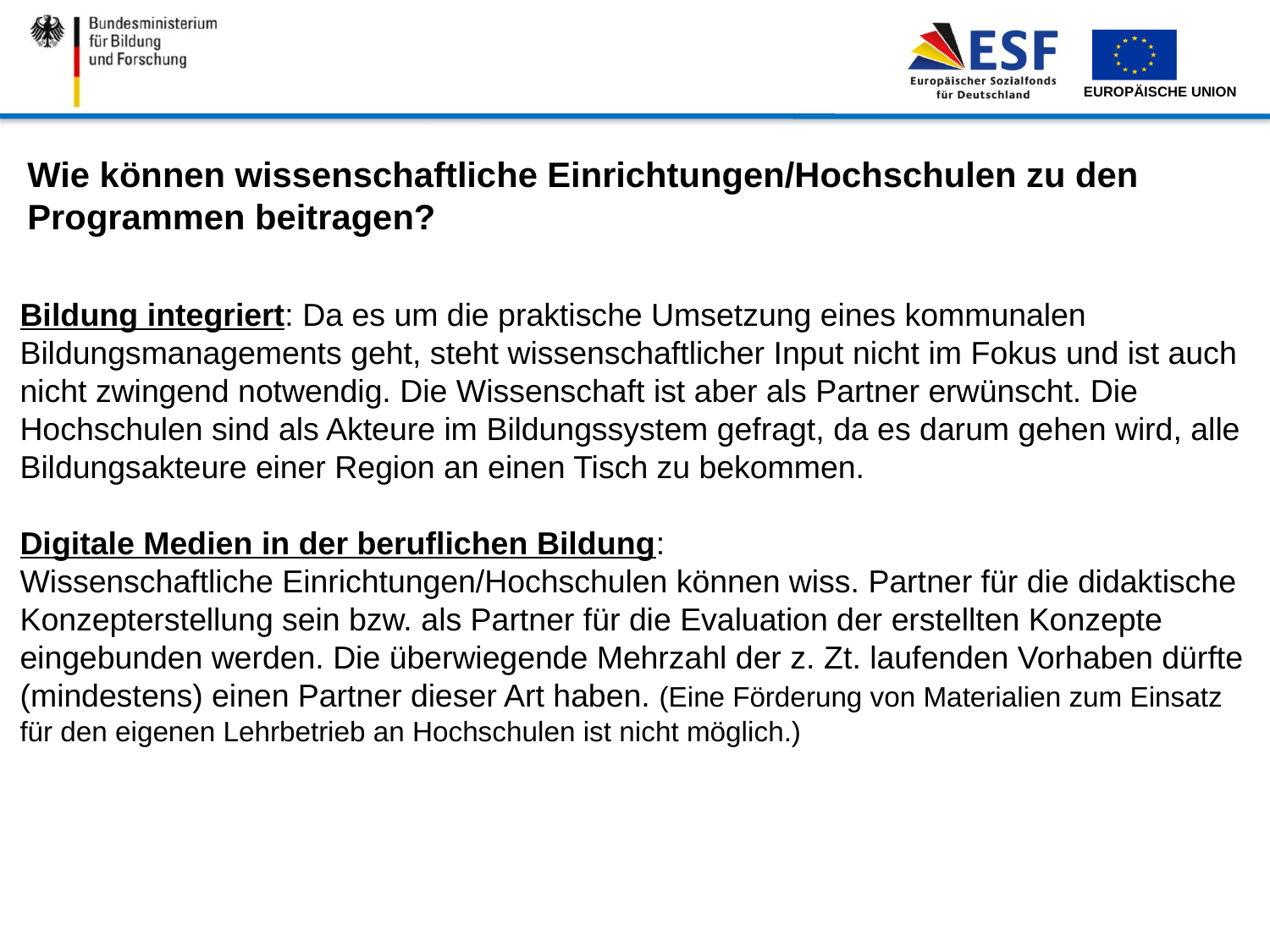

Wie können wissenschaftliche Einrichtungen/Hochschulen zu den Programmen beitragen?

Bildung integriert: Da es um die praktische Umsetzung eines kommunalen Bildungsmanagements geht, steht wissenschaftlicher Input nicht im Fokus und ist auch nicht zwingend notwendig. Die Wissenschaft ist aber als Partner erwünscht. Die Hochschulen sind als Akteure im Bildungssystem gefragt, da es darum gehen wird, alle Bildungsakteure einer Region an einen Tisch zu bekommen.

Digitale Medien in der beruflichen Bildung:
Wissenschaftliche Einrichtungen/Hochschulen können wiss. Partner für die didaktische Konzepterstellung sein bzw. als Partner für die Evaluation der erstellten Konzepte eingebunden werden. Die überwiegende Mehrzahl der z. Zt. laufenden Vorhaben dürfte (mindestens) einen Partner dieser Art haben. (Eine Förderung von Materialien zum Einsatz für den eigenen Lehrbetrieb an Hochschulen ist nicht möglich.)